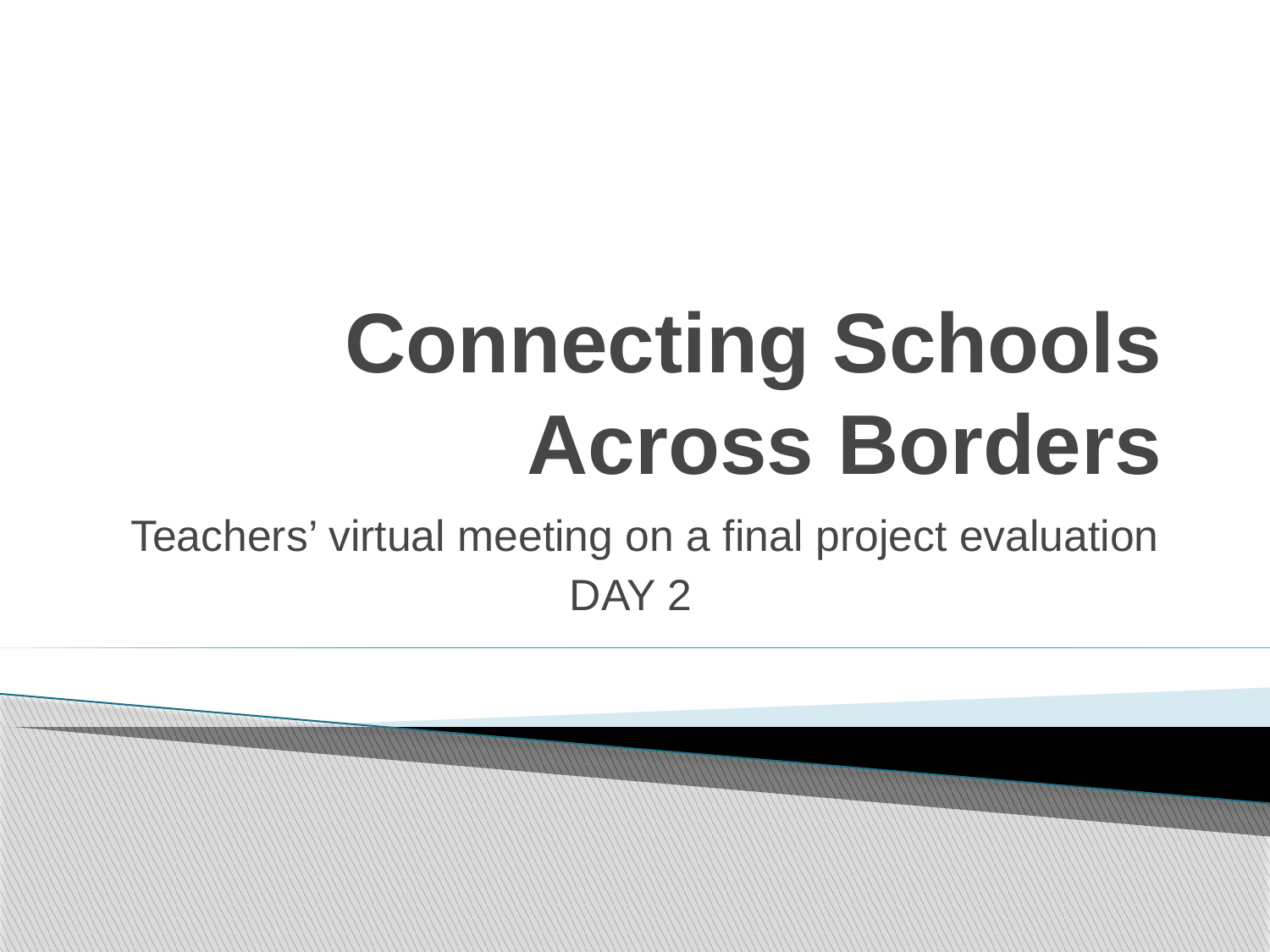

# Connecting Schools Across Borders
Teachers’ virtual meeting on a final project evaluation
DAY 2